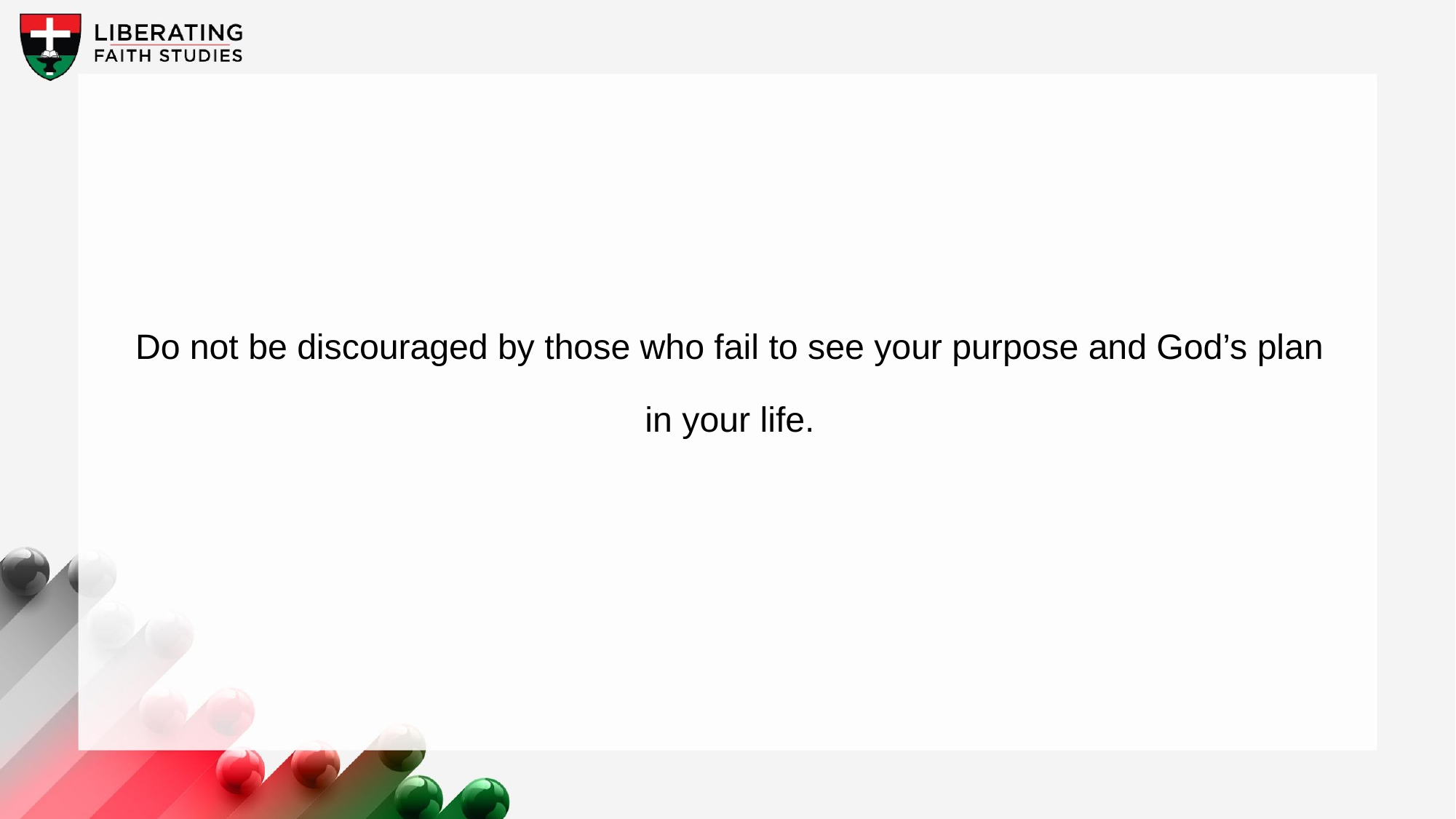

Do not be discouraged by those who fail to see your purpose and God’s plan in your life.